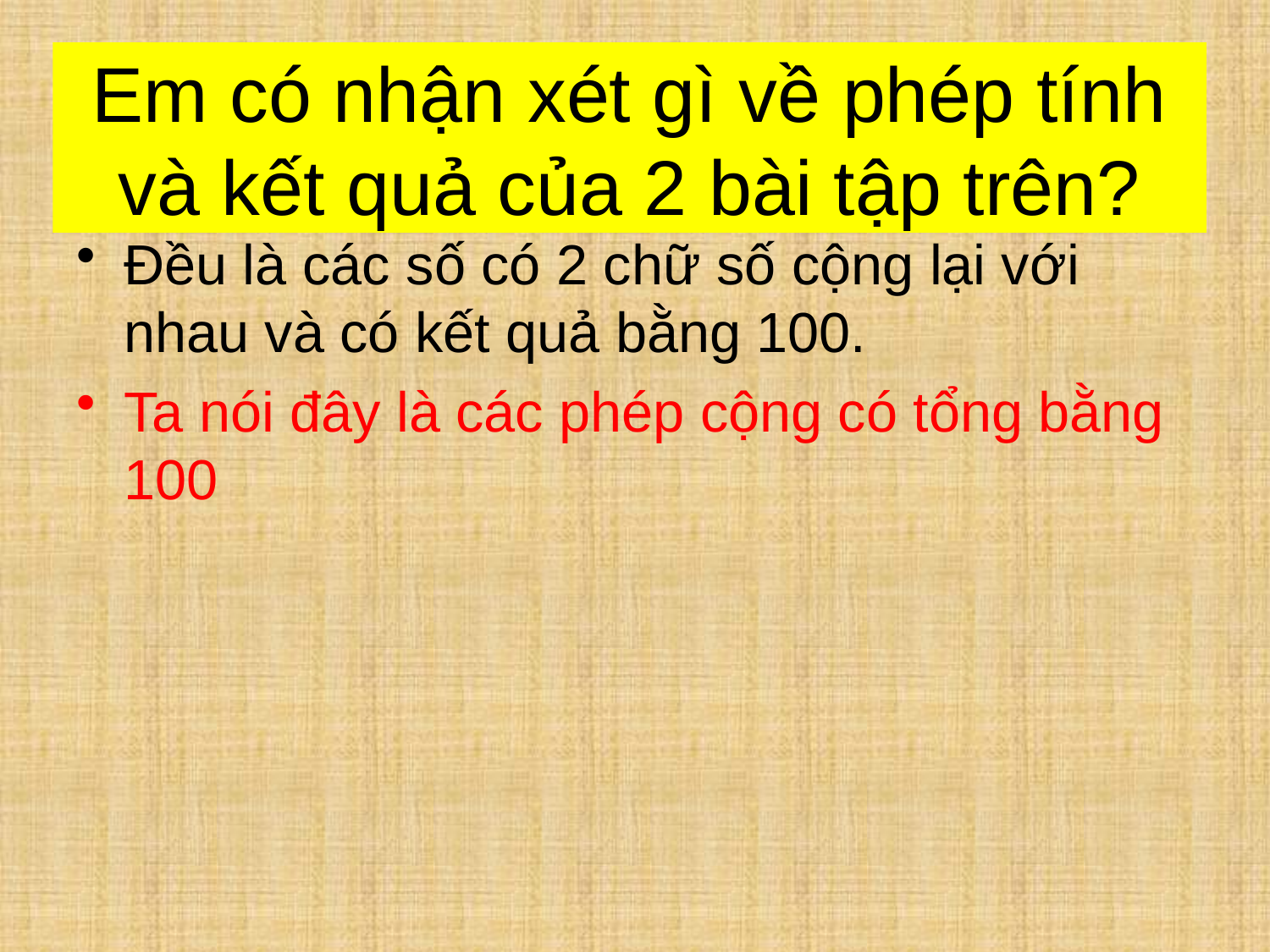

# Em có nhận xét gì về phép tính và kết quả của 2 bài tập trên?
Đều là các số có 2 chữ số cộng lại với nhau và có kết quả bằng 100.
Ta nói đây là các phép cộng có tổng bằng 100